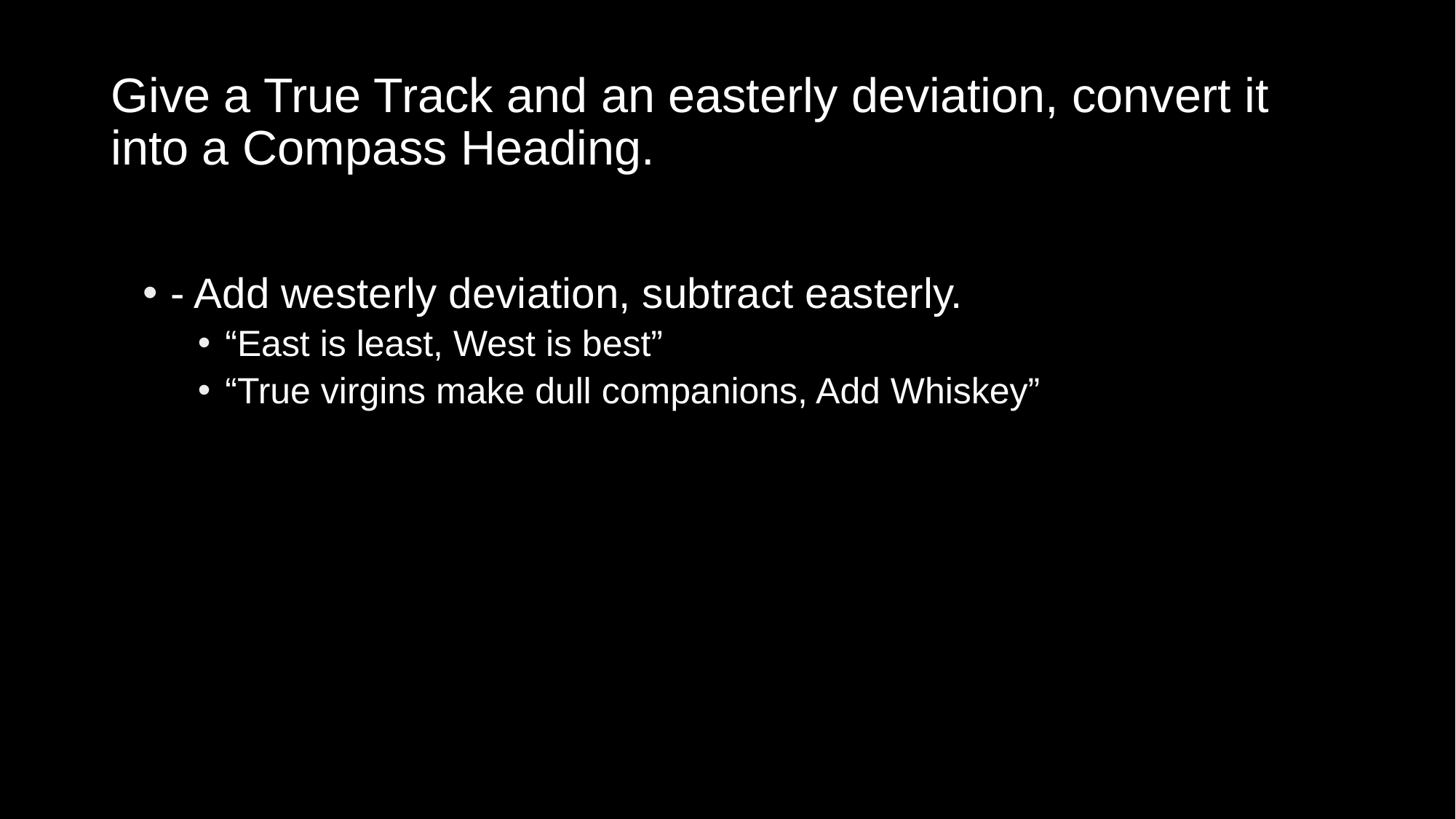

# Give a True Track and an easterly deviation, convert it into a Compass Heading.
- Add westerly deviation, subtract easterly.
“East is least, West is best”
“True virgins make dull companions, Add Whiskey”